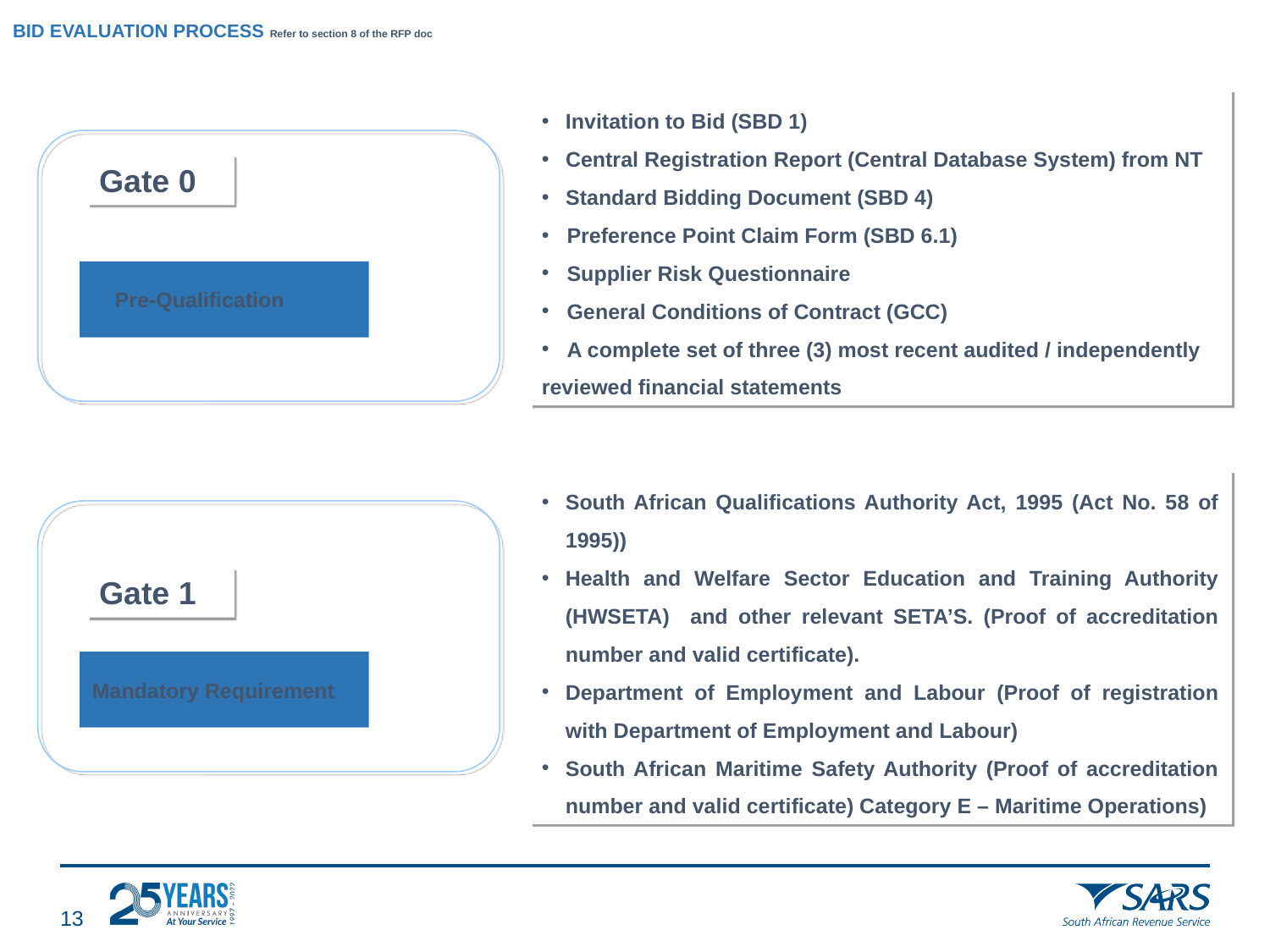

# BID EVALUATION PROCESS Refer to section 8 of the RFP doc
Invitation to Bid (SBD 1)
Central Registration Report (Central Database System) from NT
Standard Bidding Document (SBD 4)
   Preference Point Claim Form (SBD 6.1)
   Supplier Risk Questionnaire
   General Conditions of Contract (GCC)
   A complete set of three (3) most recent audited / independently reviewed financial statements

Gate 0
Pre-Qualification
South African Qualifications Authority Act, 1995 (Act No. 58 of 1995))
Health and Welfare Sector Education and Training Authority (HWSETA)  and other relevant SETA’S. (Proof of accreditation number and valid certificate).
Department of Employment and Labour (Proof of registration with Department of Employment and Labour)
South African Maritime Safety Authority (Proof of accreditation number and valid certificate) Category E – Maritime Operations)

Gate 1
Mandatory Requirement
13